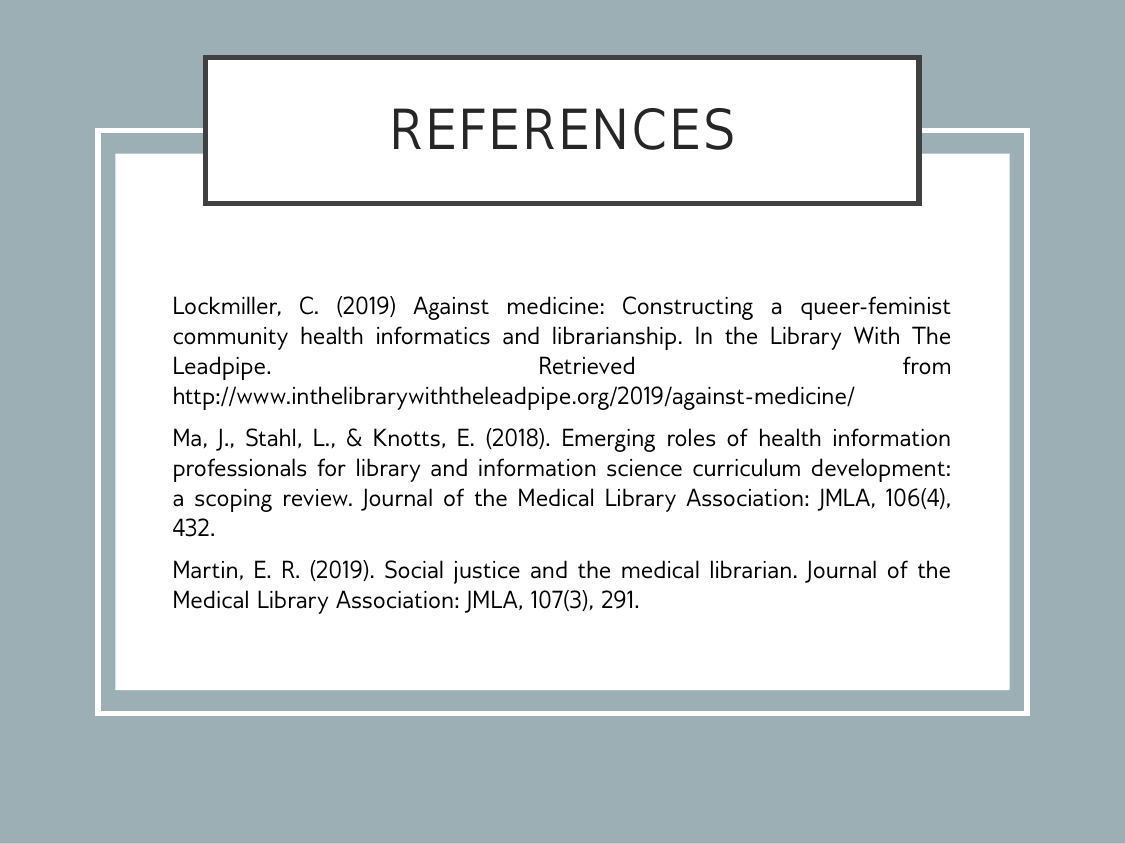

# References

Lockmiller, C. (2019) Against medicine: Constructing a queer-feminist community health informatics and librarianship. In the Library With The Leadpipe. Retrieved from http://www.inthelibrarywiththeleadpipe.org/2019/against-medicine/
Ma, J., Stahl, L., & Knotts, E. (2018). Emerging roles of health information professionals for library and information science curriculum development: a scoping review. Journal of the Medical Library Association: JMLA, 106(4), 432.
Martin, E. R. (2019). Social justice and the medical librarian. Journal of the Medical Library Association: JMLA, 107(3), 291.